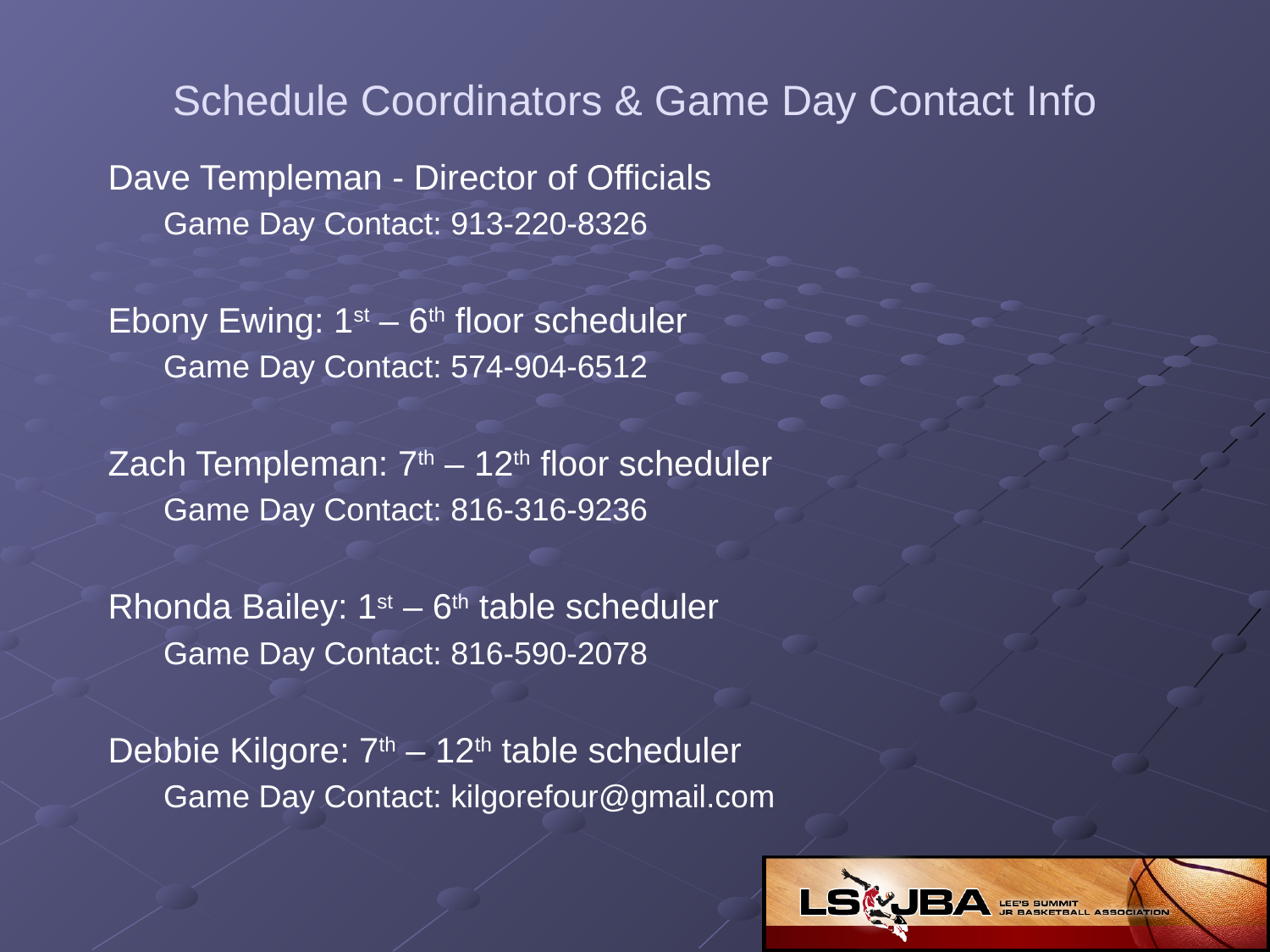

# Schedule Coordinators & Game Day Contact Info
Dave Templeman - Director of Officials
Game Day Contact: 913-220-8326

Ebony Ewing: 1st – 6th floor scheduler
Game Day Contact: 574-904-6512

Zach Templeman: 7th – 12th floor scheduler
Game Day Contact: 816-316-9236

Rhonda Bailey: 1st – 6th table scheduler
Game Day Contact: 816-590-2078

Debbie Kilgore: 7th – 12th table scheduler
Game Day Contact: kilgorefour@gmail.com